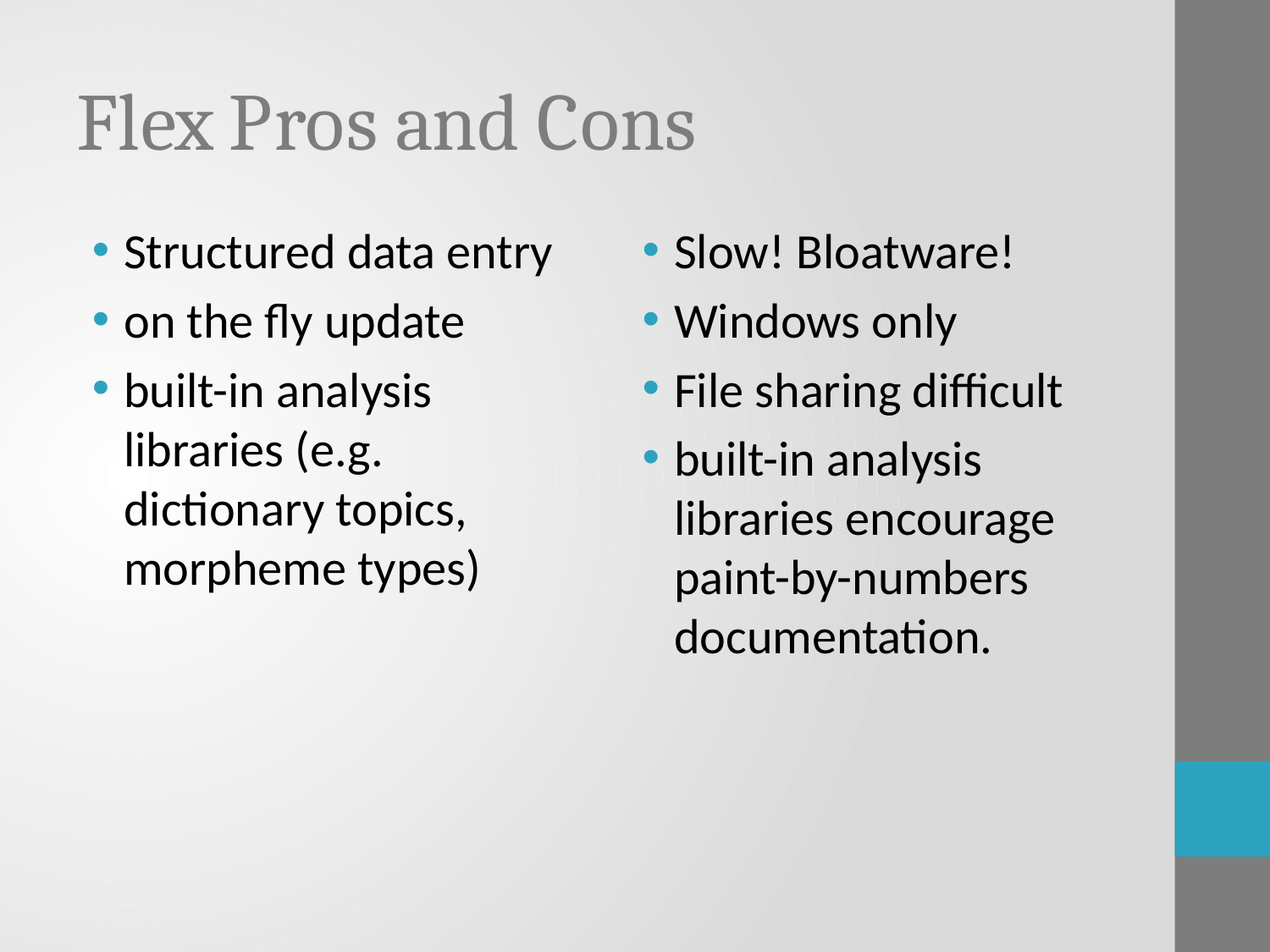

# Flex Pros and Cons
Structured data entry
on the fly update
built-in analysis libraries (e.g. dictionary topics, morpheme types)

Slow! Bloatware!
Windows only
File sharing difficult
built-in analysis libraries encourage paint-by-numbers documentation.